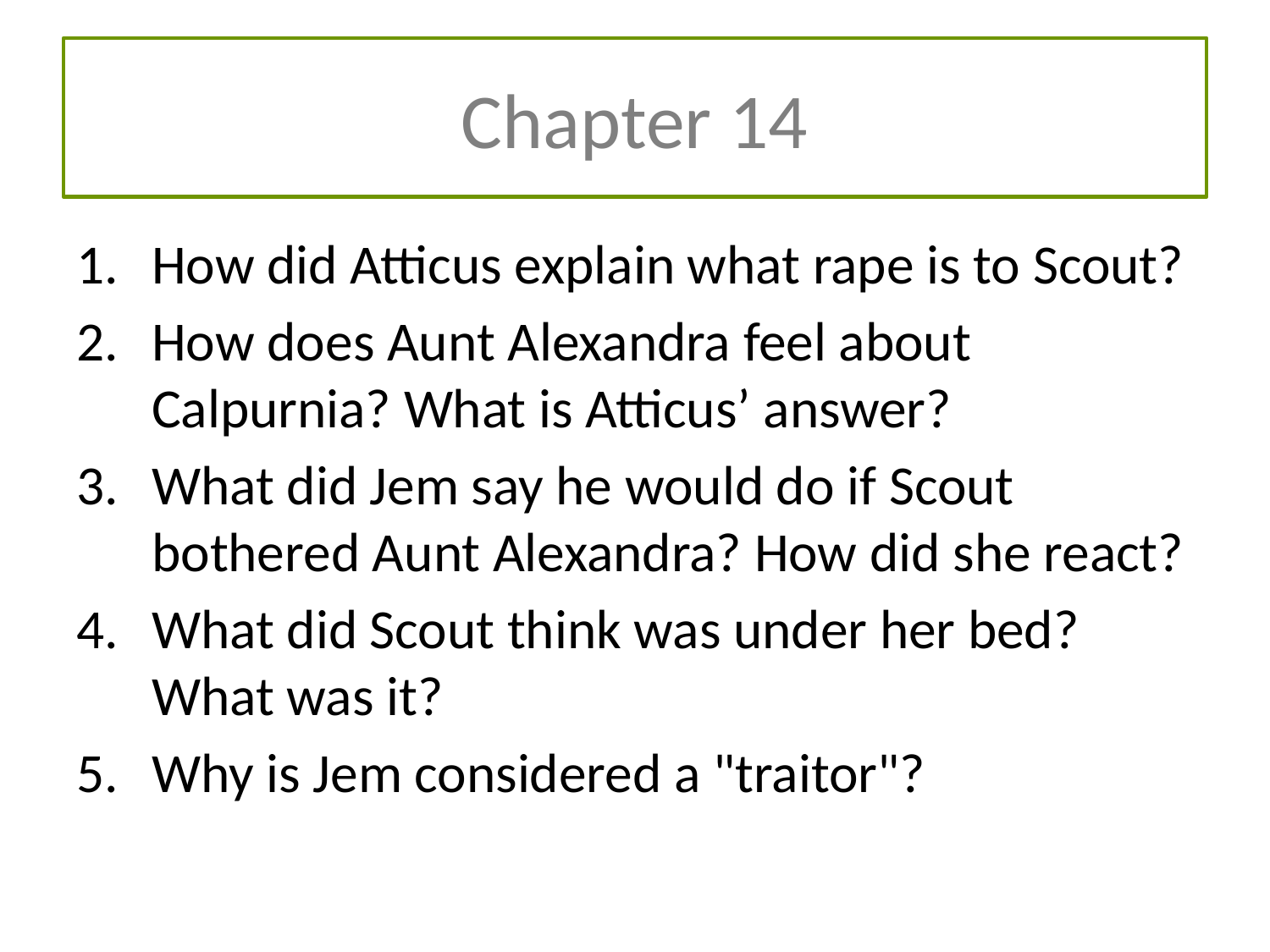

# Chapter 14
How did Atticus explain what rape is to Scout?
How does Aunt Alexandra feel about Calpurnia? What is Atticus’ answer?
What did Jem say he would do if Scout bothered Aunt Alexandra? How did she react?
What did Scout think was under her bed? What was it?
Why is Jem considered a "traitor"?